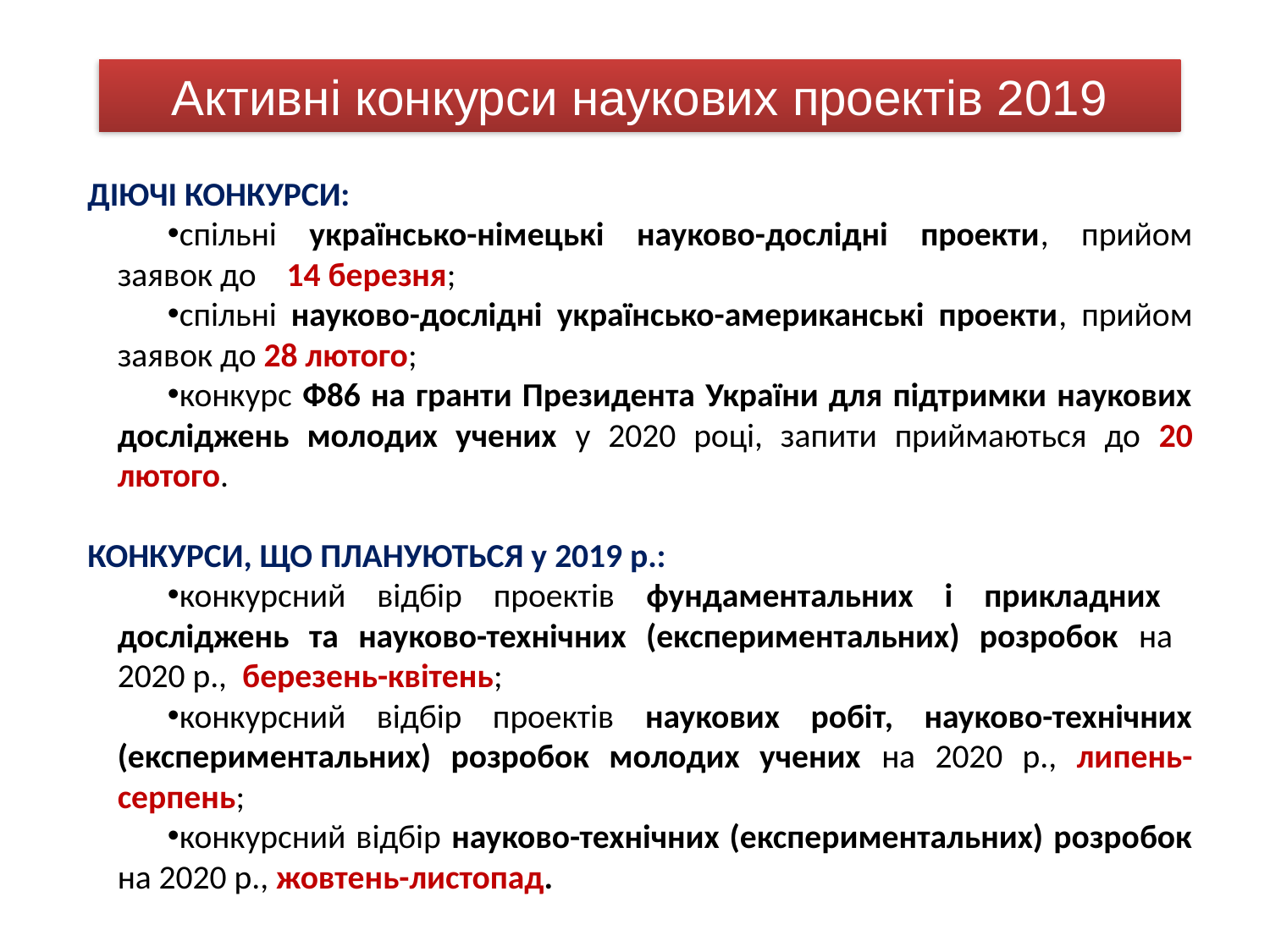

Активні конкурси наукових проектів 2019
ДІЮЧІ КОНКУРСИ:
спільні українсько-німецькі науково-дослідні проекти, прийом заявок до    14 березня;
спільні науково-дослідні українсько-американські проекти, прийом заявок до 28 лютого;
конкурс Ф86 на гранти Президента України для підтримки наукових досліджень молодих учених у 2020 році, запити приймаються до 20 лютого.

КОНКУРСИ, ЩО ПЛАНУЮТЬСЯ у 2019 р.:
конкурсний відбір проектів фундаментальних і прикладних  досліджень та науково-технічних (експериментальних) розробок на  2020 р.,  березень-квітень;
конкурсний вiдбір проектiв наукових робiт, науково-технiчних (експериментальних) розробок молодих учених на 2020 р., липень-серпень;
конкурсний відбір науково-технiчних (експериментальних) розробок на 2020 р., жовтень-листопад.